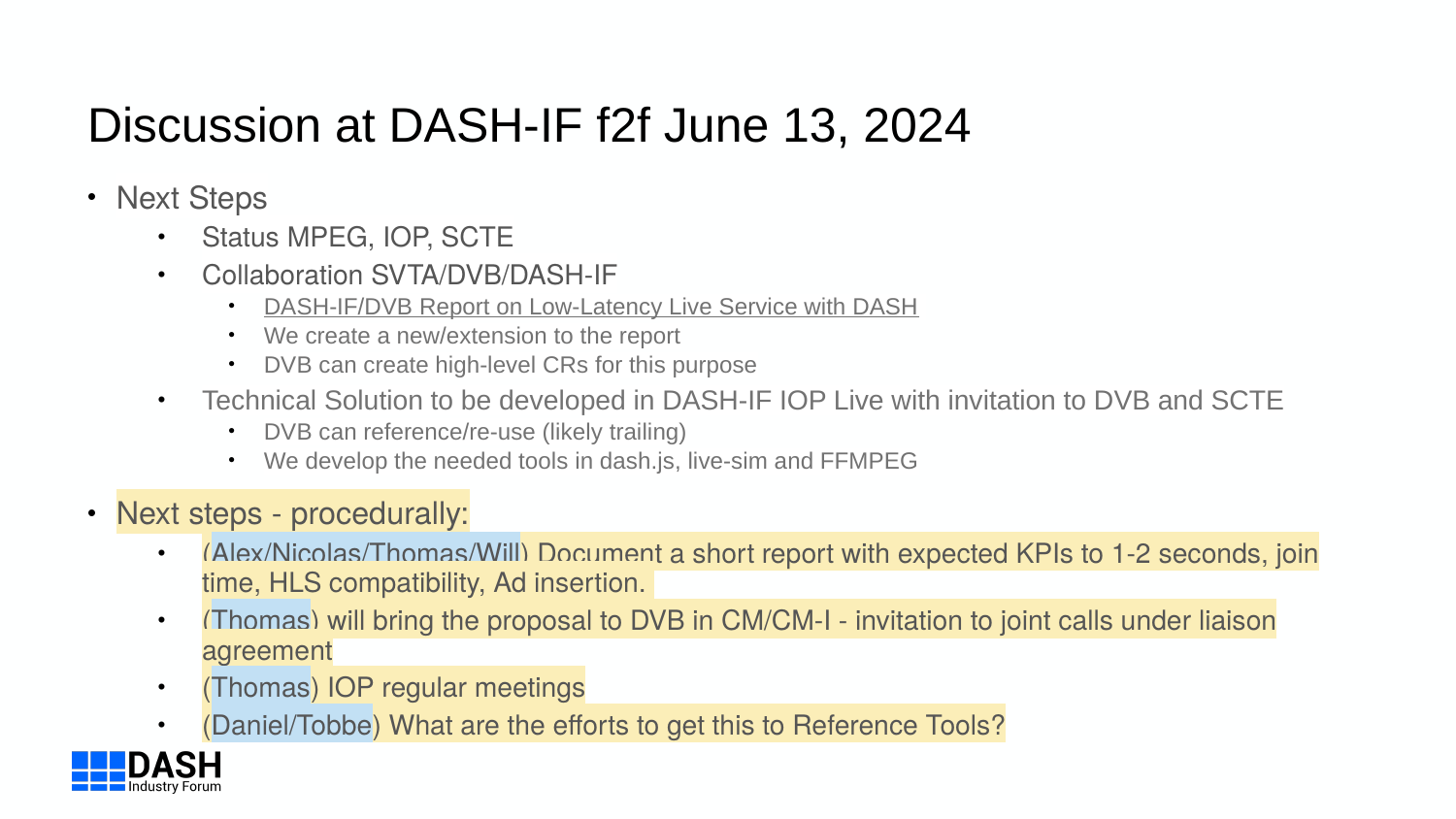

# Discussion at DASH-IF f2f June 13, 2024
Next Steps
Status MPEG, IOP, SCTE
Collaboration SVTA/DVB/DASH-IF
DASH-IF/DVB Report on Low-Latency Live Service with DASH
We create a new/extension to the report
DVB can create high-level CRs for this purpose
Technical Solution to be developed in DASH-IF IOP Live with invitation to DVB and SCTE
DVB can reference/re-use (likely trailing)
We develop the needed tools in dash.js, live-sim and FFMPEG
Next steps - procedurally:
(Alex/Nicolas/Thomas/Will) Document a short report with expected KPIs to 1-2 seconds, join time, HLS compatibility, Ad insertion.
(Thomas) will bring the proposal to DVB in CM/CM-I - invitation to joint calls under liaison agreement
(Thomas) IOP regular meetings
(Daniel/Tobbe) What are the efforts to get this to Reference Tools?